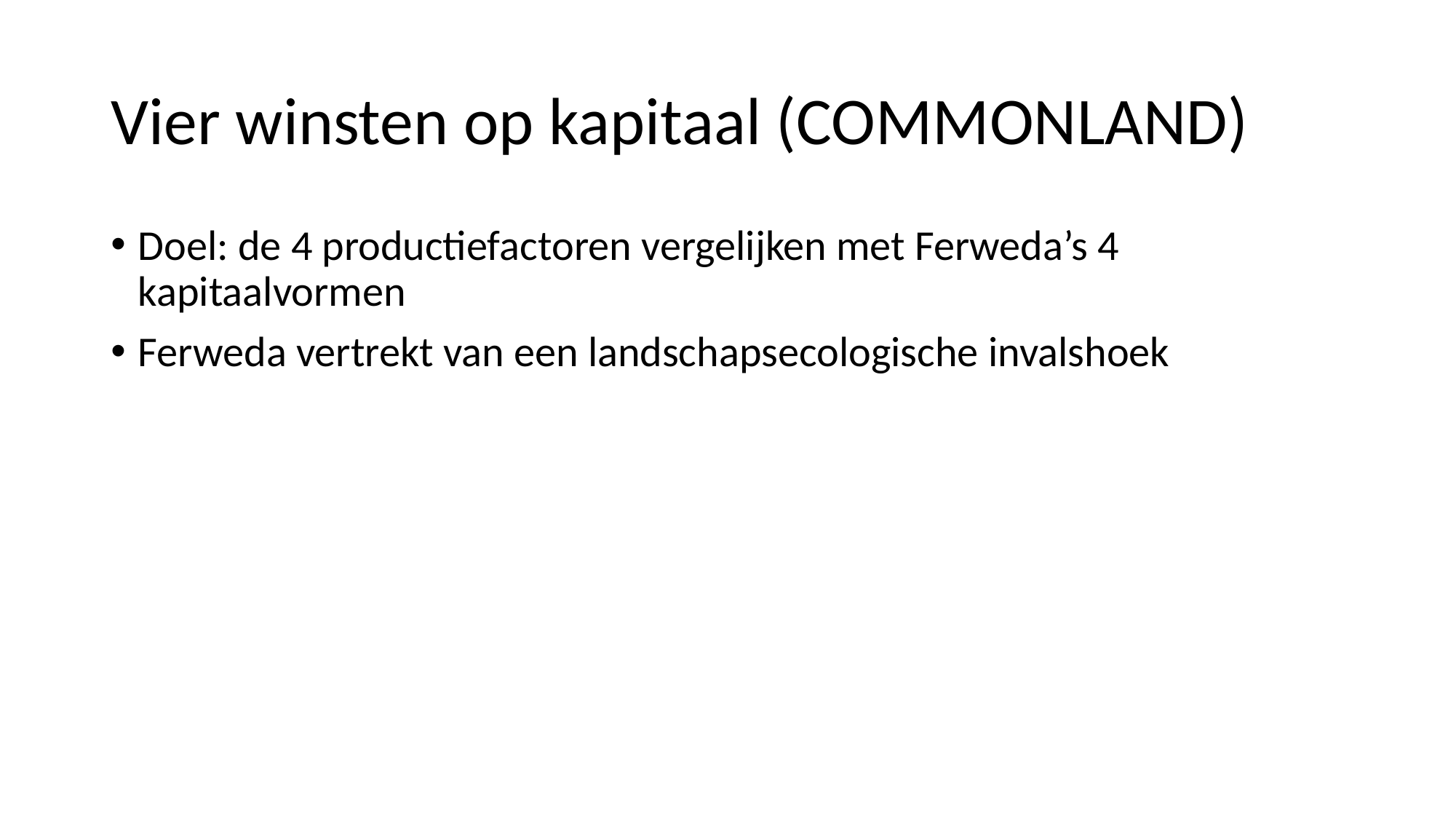

# Vier winsten op kapitaal (COMMONLAND)
Doel: de 4 productiefactoren vergelijken met Ferweda’s 4 kapitaalvormen
Ferweda vertrekt van een landschapsecologische invalshoek